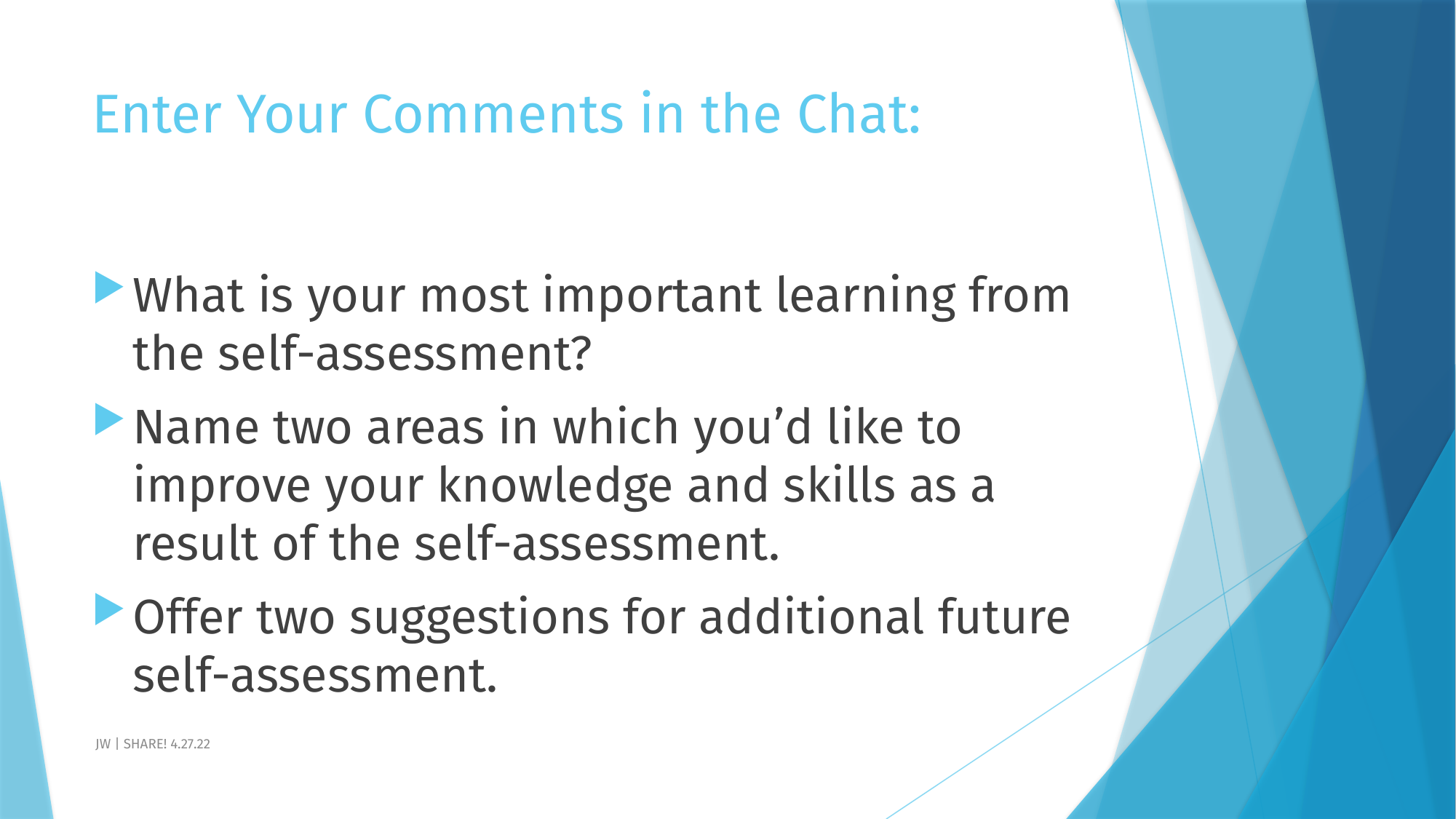

# Enter Your Comments in the Chat:
What is your most important learning from the self-assessment?
Name two areas in which you’d like to improve your knowledge and skills as a result of the self-assessment.
Offer two suggestions for additional future self-assessment.
 JW | SHARE! 4.27.22